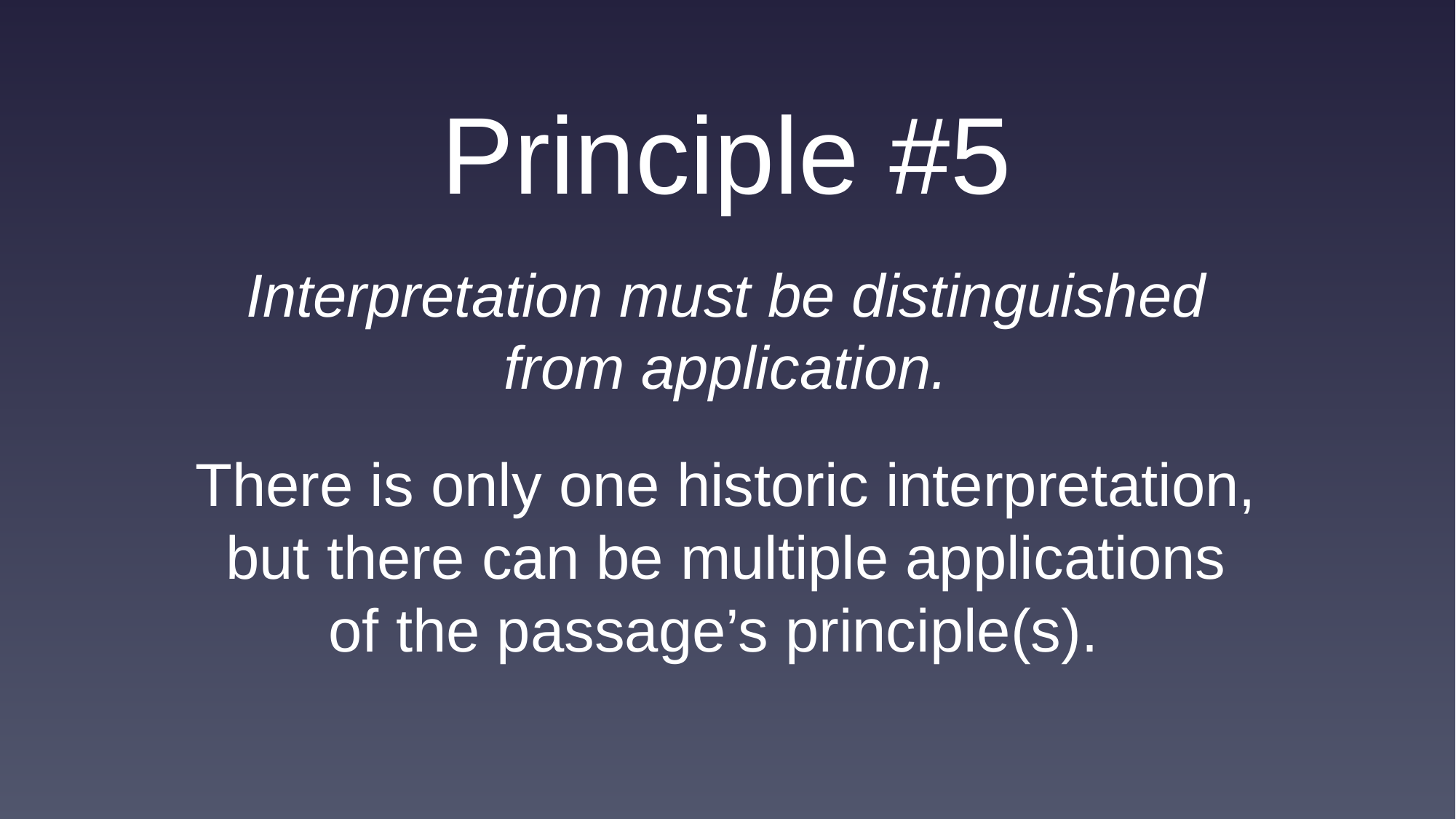

Principle #5
Interpretation must be distinguished
from application.
There is only one historic interpretation,
but there can be multiple applications
of the passage’s principle(s).